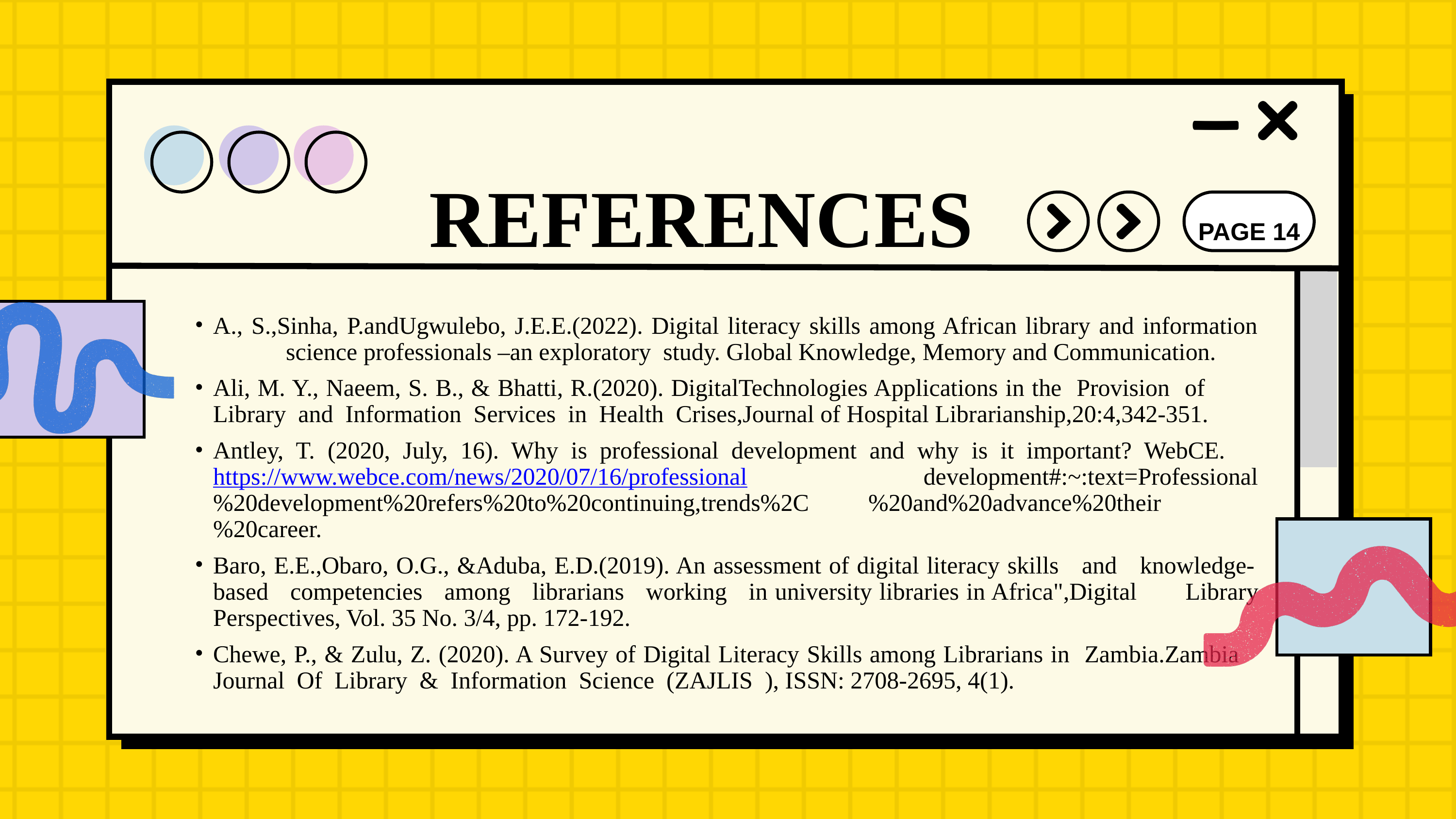

REFERENCES

PAGE 14

A., S.,Sinha, P.andUgwulebo, J.E.E.(2022). Digital literacy skills among African library and information 	science professionals –an exploratory  study. Global Knowledge, Memory and Communication.
Ali, M. Y., Naeem, S. B., & Bhatti, R.(2020). DigitalTechnologies Applications in the  Provision  of  	Library  and  Information  Services  in  Health  Crises,Journal of Hospital Librarianship,20:4,342-351.
Antley, T. (2020, July, 16). Why is professional development and why is it important? WebCE. 	https://www.webce.com/news/2020/07/16/professional 	development#:~:text=Professional%20development%20refers%20to%20continuing,trends%2C	%20and%20advance%20their%20career.
Baro, E.E.,Obaro, O.G., &Aduba, E.D.(2019). An assessment of digital literacy skills   and   knowledge-	based   competencies   among   librarians   working   in university libraries in Africa",Digital  	Library Perspectives, Vol. 35 No. 3/4, pp. 172-192.
Chewe, P., & Zulu, Z. (2020). A Survey of Digital Literacy Skills among Librarians in  Zambia.Zambia  	Journal  Of  Library  &  Information  Science  (ZAJLIS  ), ISSN: 2708-2695, 4(1).